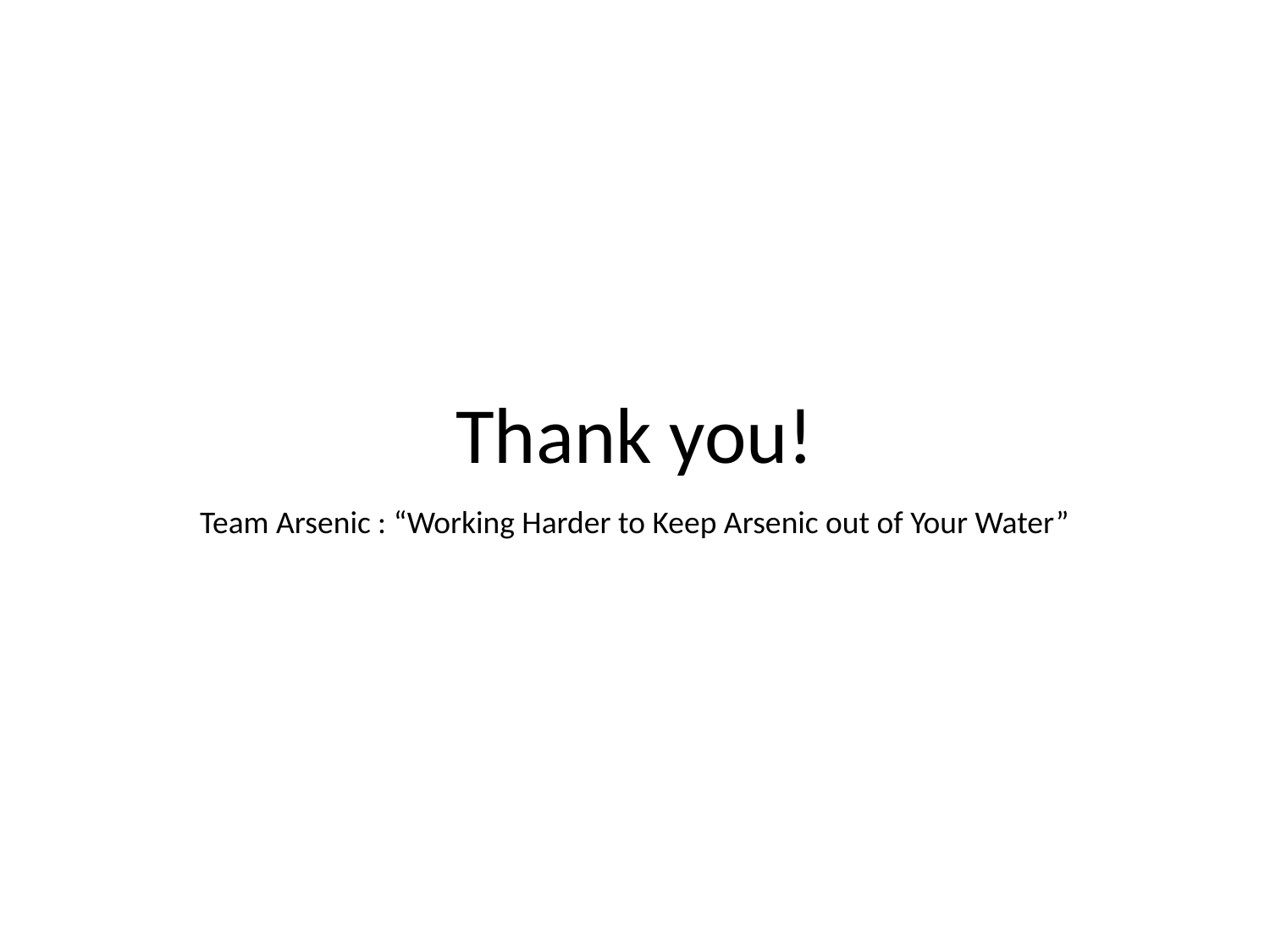

# Thank you!
Team Arsenic : “Working Harder to Keep Arsenic out of Your Water”